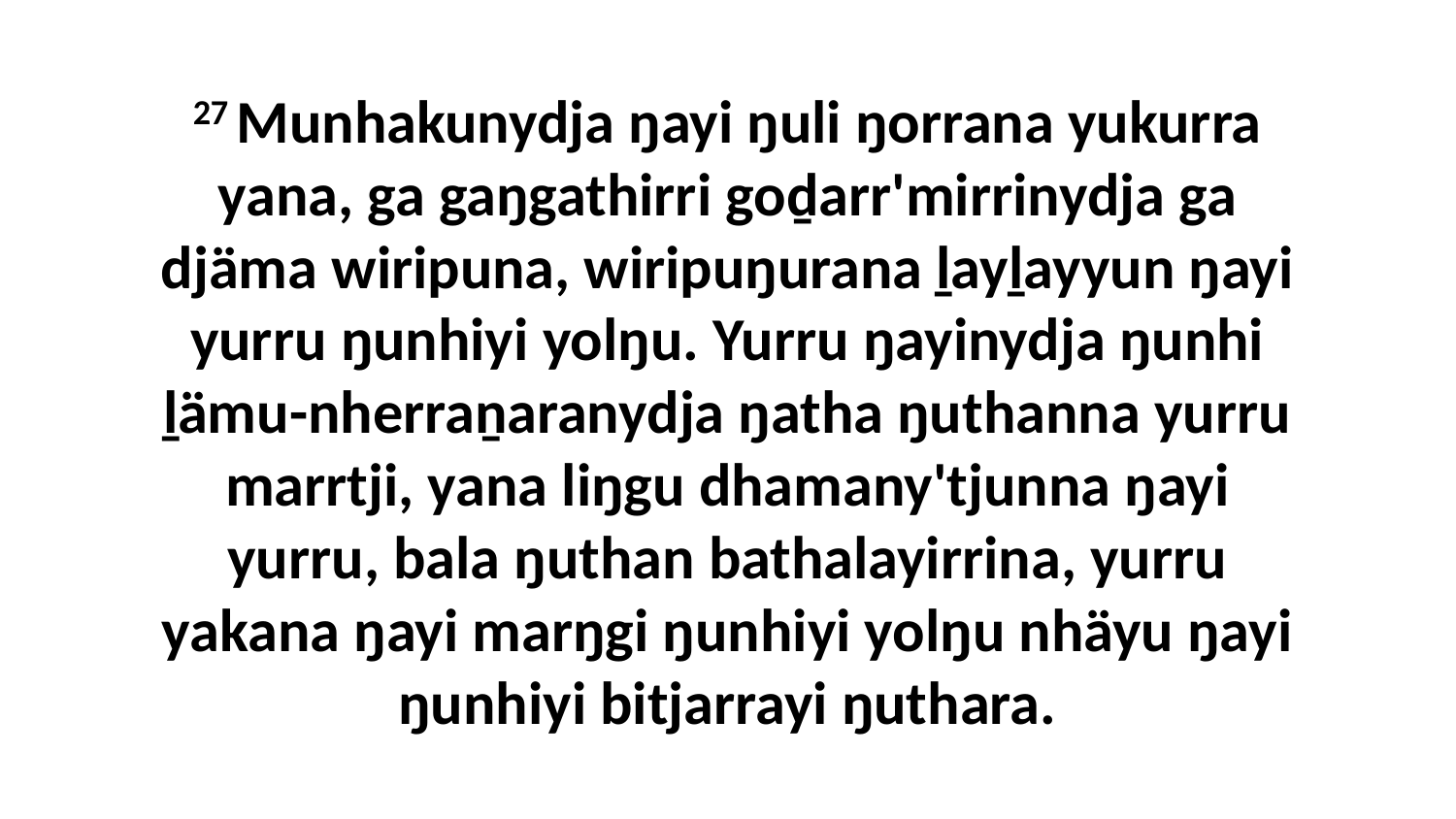

27 Munhakunydja ŋayi ŋuli ŋorrana yukurra yana, ga gaŋgathirri goḏarr'mirrinydja ga djäma wiripuna, wiripuŋurana ḻayḻayyun ŋayi yurru ŋunhiyi yolŋu. Yurru ŋayinydja ŋunhi ḻämu-nherraṉaranydja ŋatha ŋuthanna yurru marrtji, yana liŋgu dhamany'tjunna ŋayi yurru, bala ŋuthan bathalayirrina, yurru yakana ŋayi marŋgi ŋunhiyi yolŋu nhäyu ŋayi ŋunhiyi bitjarrayi ŋuthara.